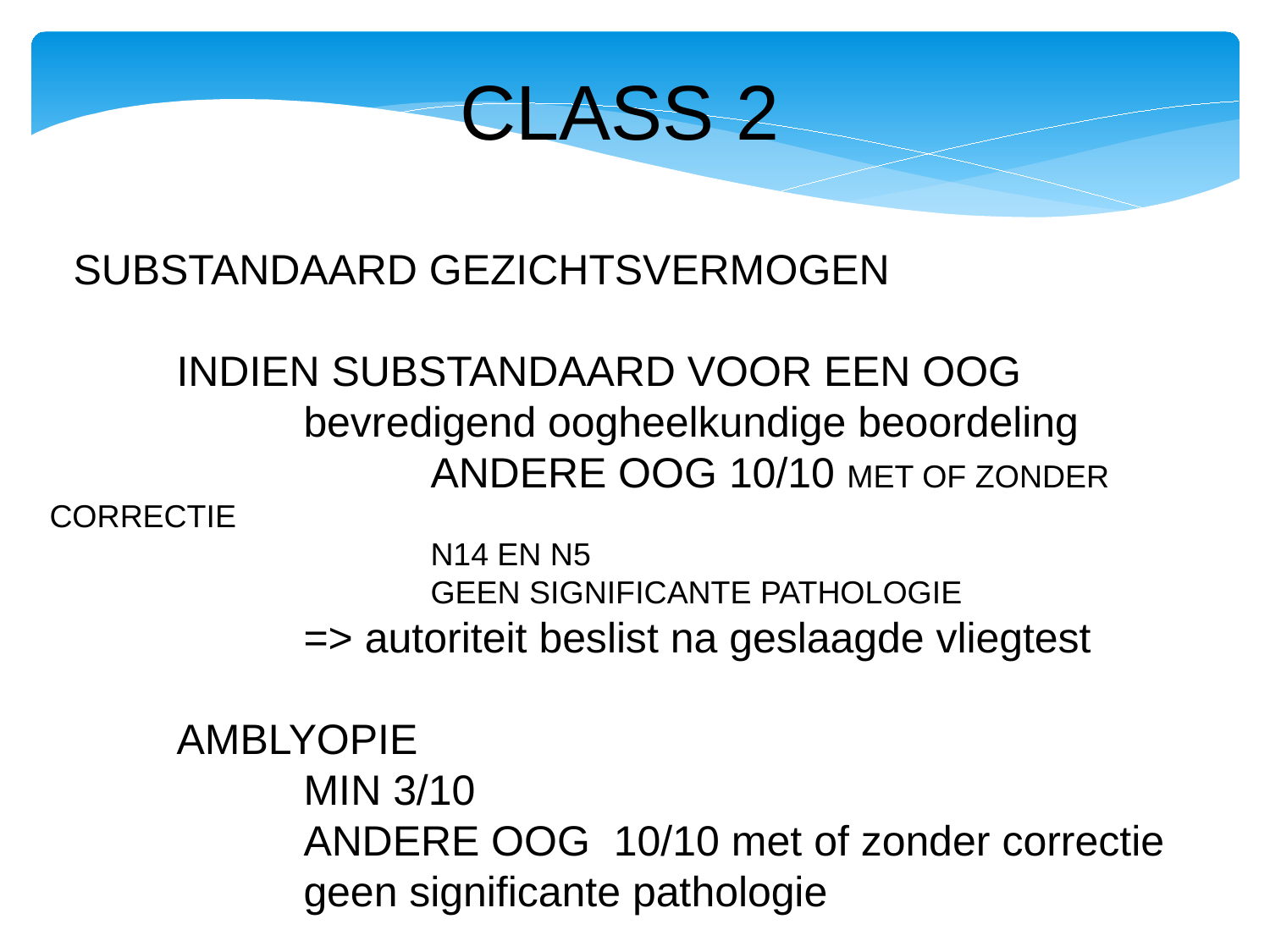

CLASS 2

  SUBSTANDAARD GEZICHTSVERMOGEN

 	INDIEN SUBSTANDAARD VOOR EEN OOG
	 	bevredigend oogheelkundige beoordeling
			ANDERE OOG 10/10 MET OF ZONDER CORRECTIE
			N14 EN N5
			GEEN SIGNIFICANTE PATHOLOGIE
		=> autoriteit beslist na geslaagde vliegtest

	AMBLYOPIE
		MIN 3/10
		ANDERE OOG  10/10 met of zonder correctie
		geen significante pathologie